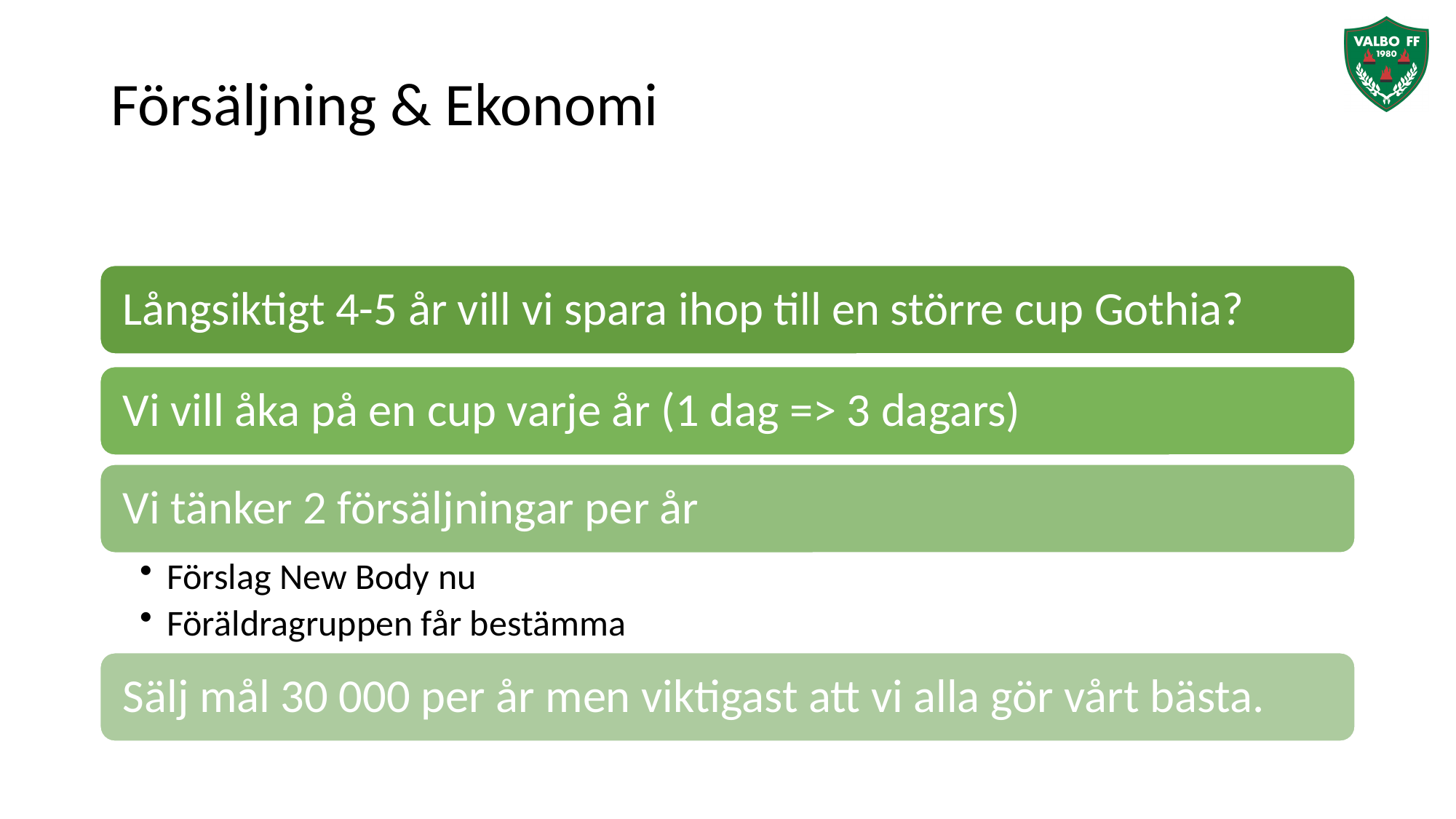

# Försäljning & Ekonomi
Långsiktigt 4-5 år vill vi spara ihop till en större cup Gothia?
Vi vill åka på en cup varje år (1 dag => 3 dagars)
Vi tänker 2 försäljningar per år
Förslag New Body nu
Föräldragruppen får bestämma
Sälj mål 30 000 per år men viktigast att vi alla gör vårt bästa.